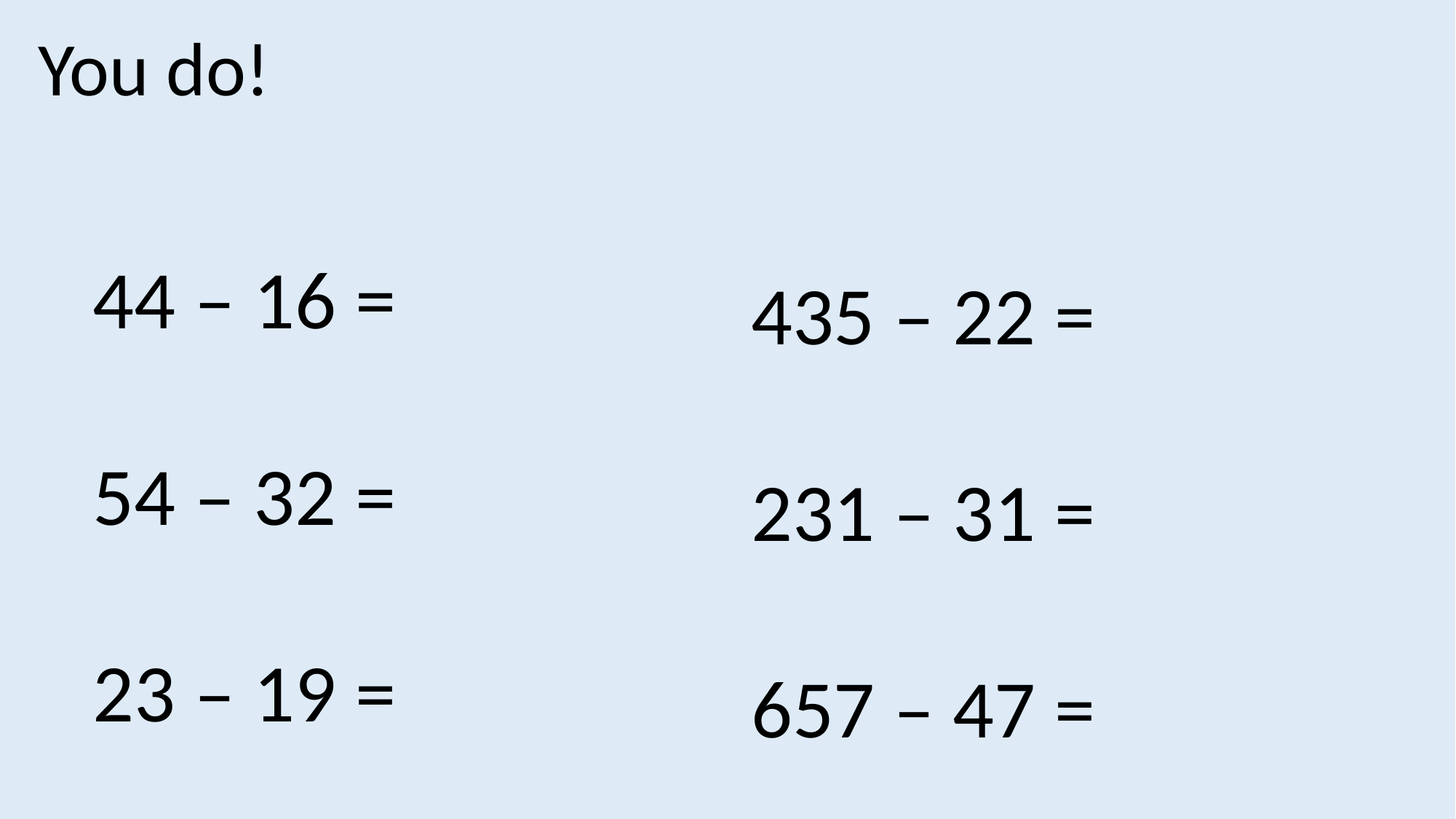

You do!
44 – 16 =

54 – 32 =

23 – 19 =
435 – 22 =

231 – 31 =

657 – 47 =